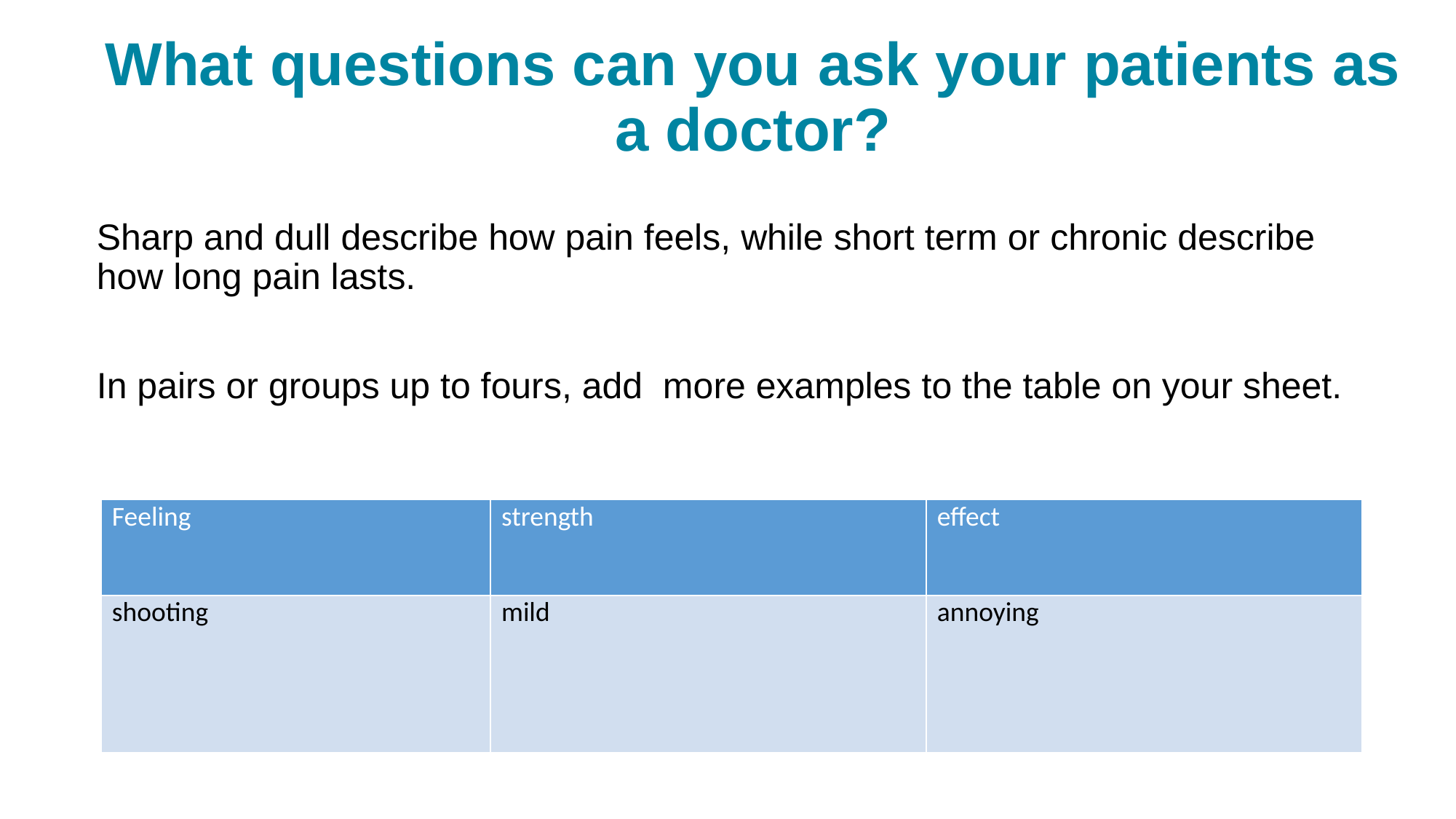

# What questions can you ask your patients as a doctor?

Sharp and dull describe how pain feels, while short term or chronic describe how long pain lasts.

In pairs or groups up to fours, add  more examples to the table on your sheet.

| Feeling | strength | effect |
| --- | --- | --- |
| shooting | mild | annoying |